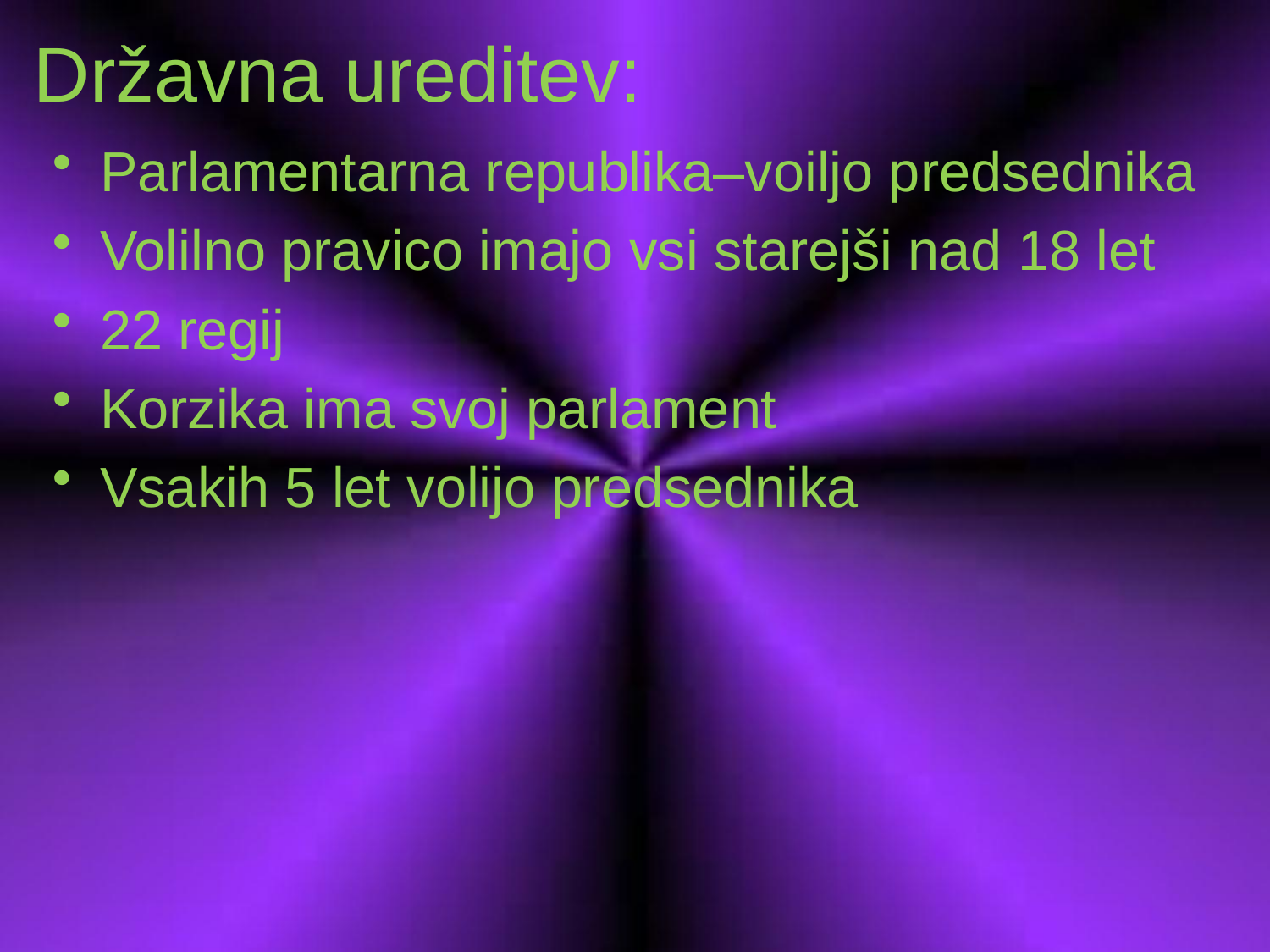

# Državna ureditev:
Parlamentarna republika–voiljo predsednika
Volilno pravico imajo vsi starejši nad 18 let
22 regij
Korzika ima svoj parlament
Vsakih 5 let volijo predsednika